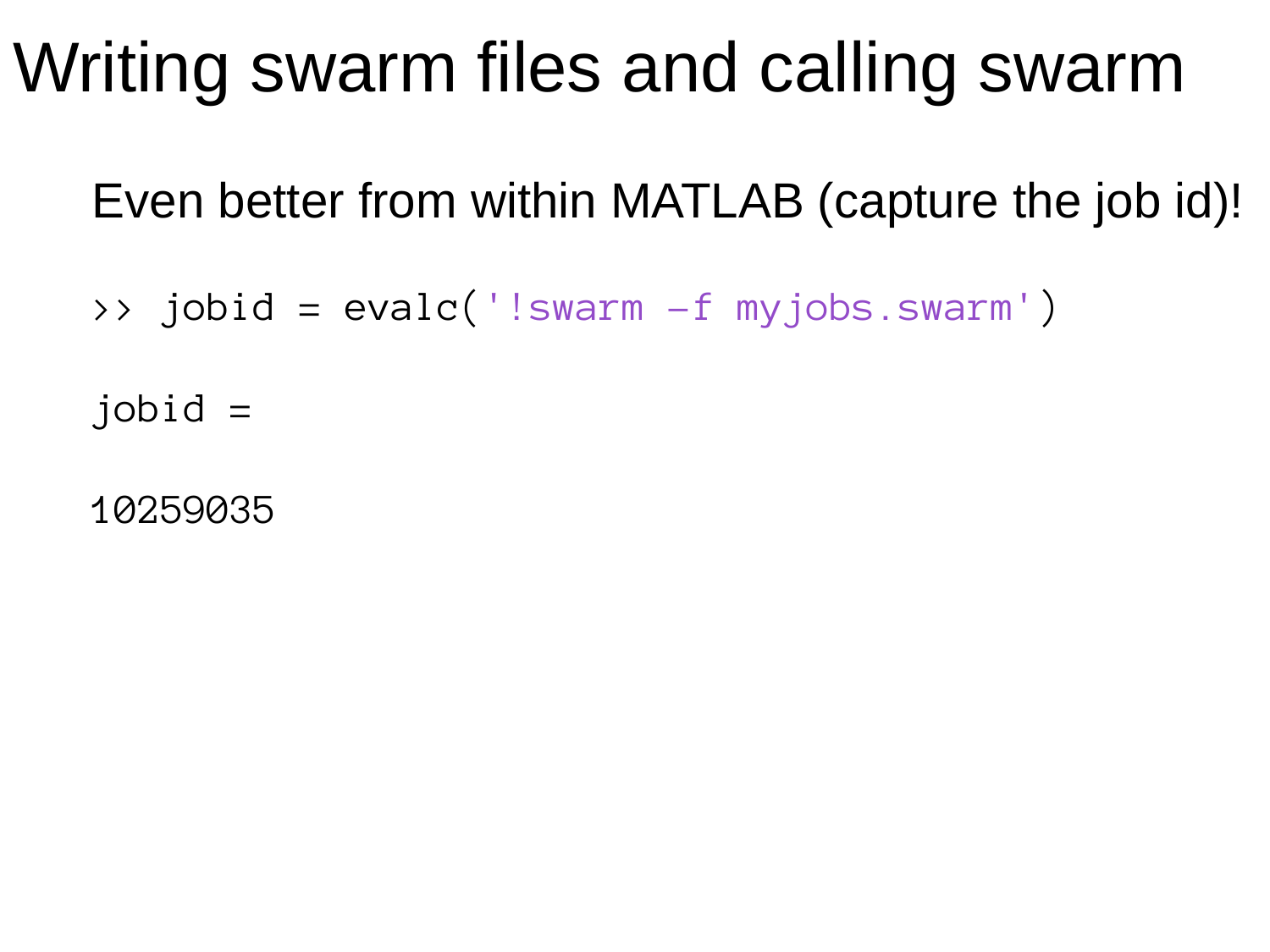

Writing swarm files and calling swarm
Even better from within MATLAB (capture the job id)!

>> jobid = evalc('!swarm -f myjobs.swarm')

jobid =

10259035